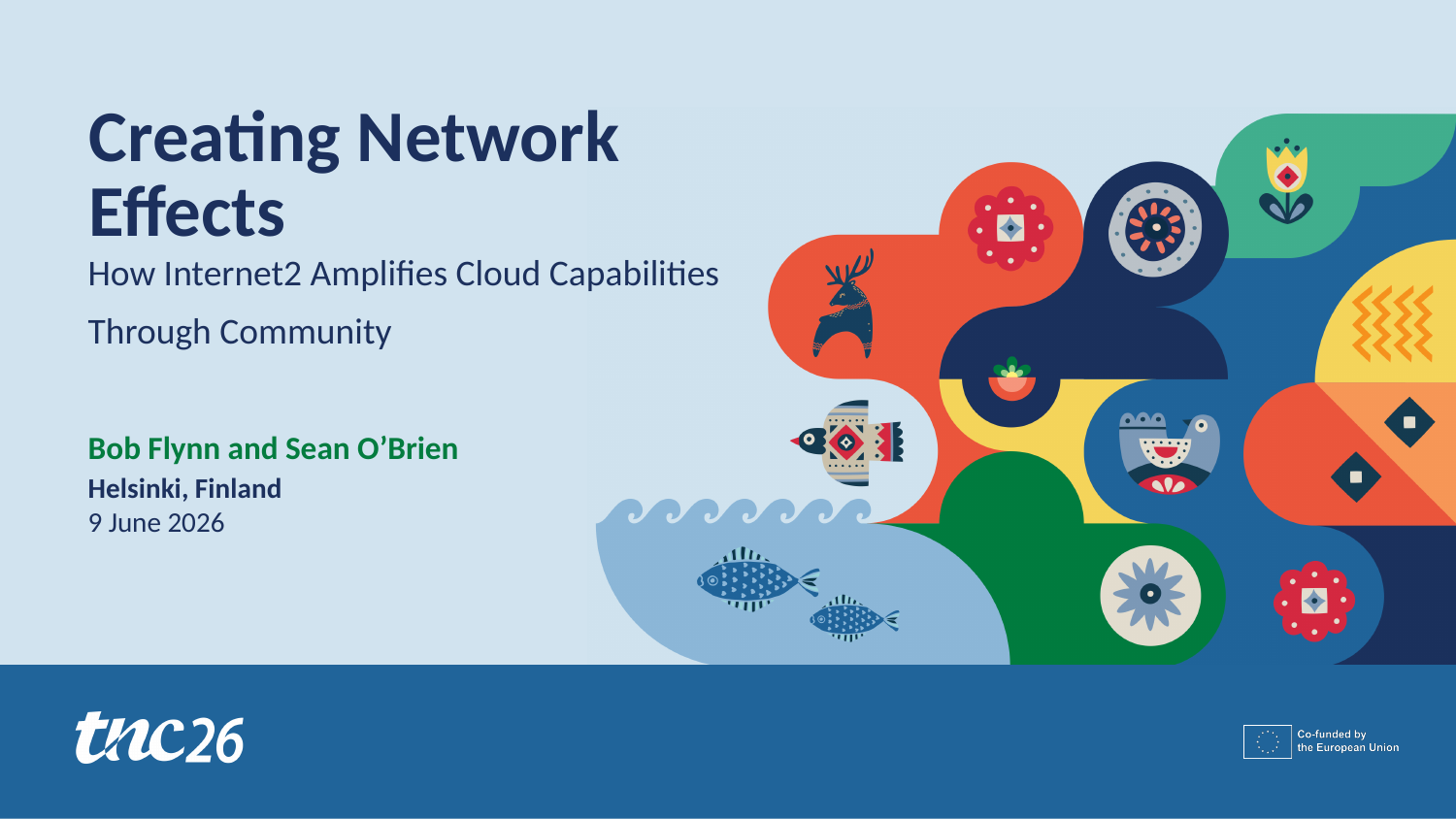

Creating Network Effects
How Internet2 Amplifies Cloud Capabilities
Through Community
Bob Flynn and Sean O’Brien
Helsinki, Finland
9 June 2026